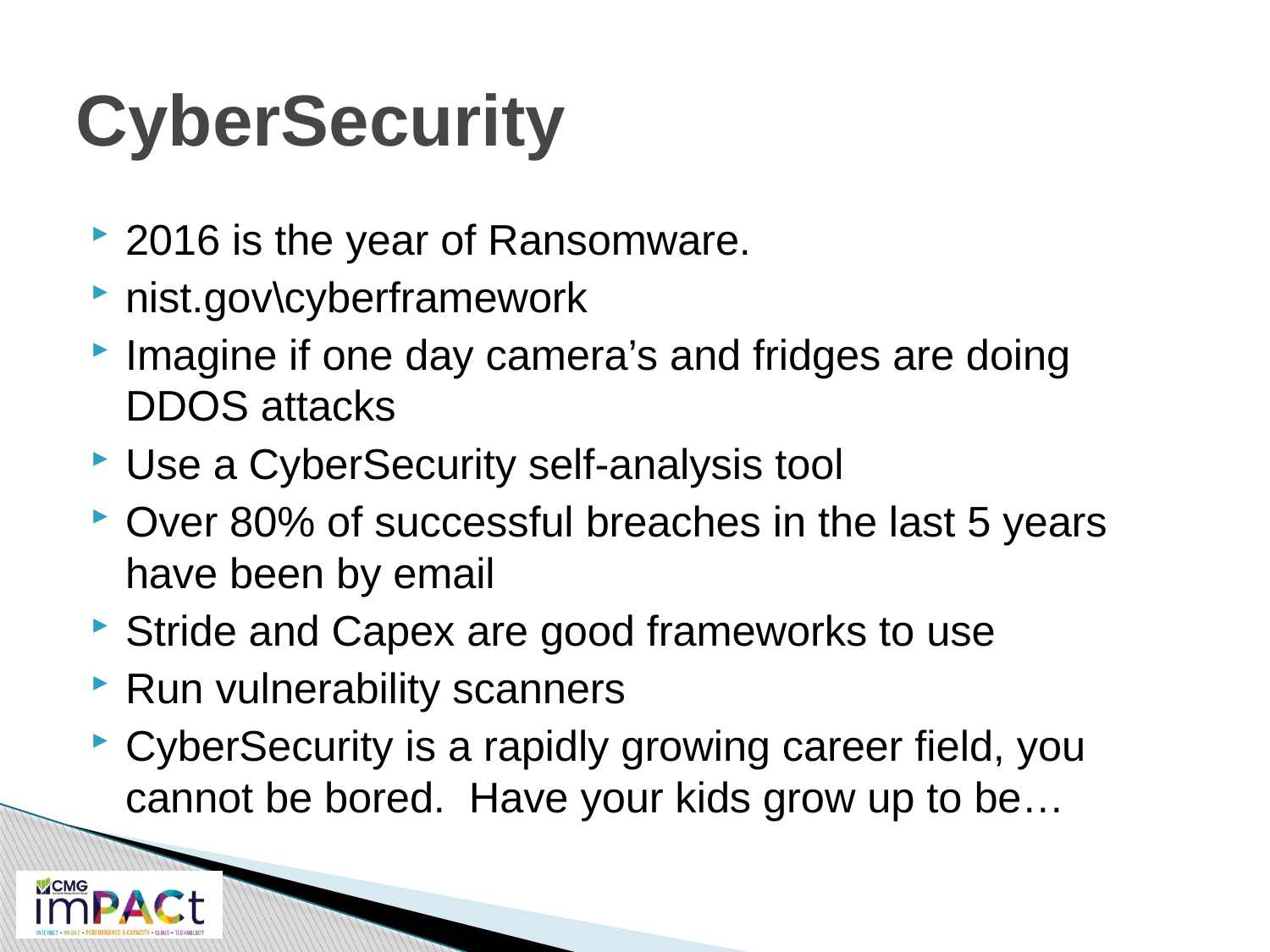

# CyberSecurity
2016 is the year of Ransomware.
nist.gov\cyberframework
Imagine if one day camera’s and fridges are doing DDOS attacks
Use a CyberSecurity self-analysis tool
Over 80% of successful breaches in the last 5 years have been by email
Stride and Capex are good frameworks to use
Run vulnerability scanners
CyberSecurity is a rapidly growing career field, you cannot be bored.  Have your kids grow up to be…